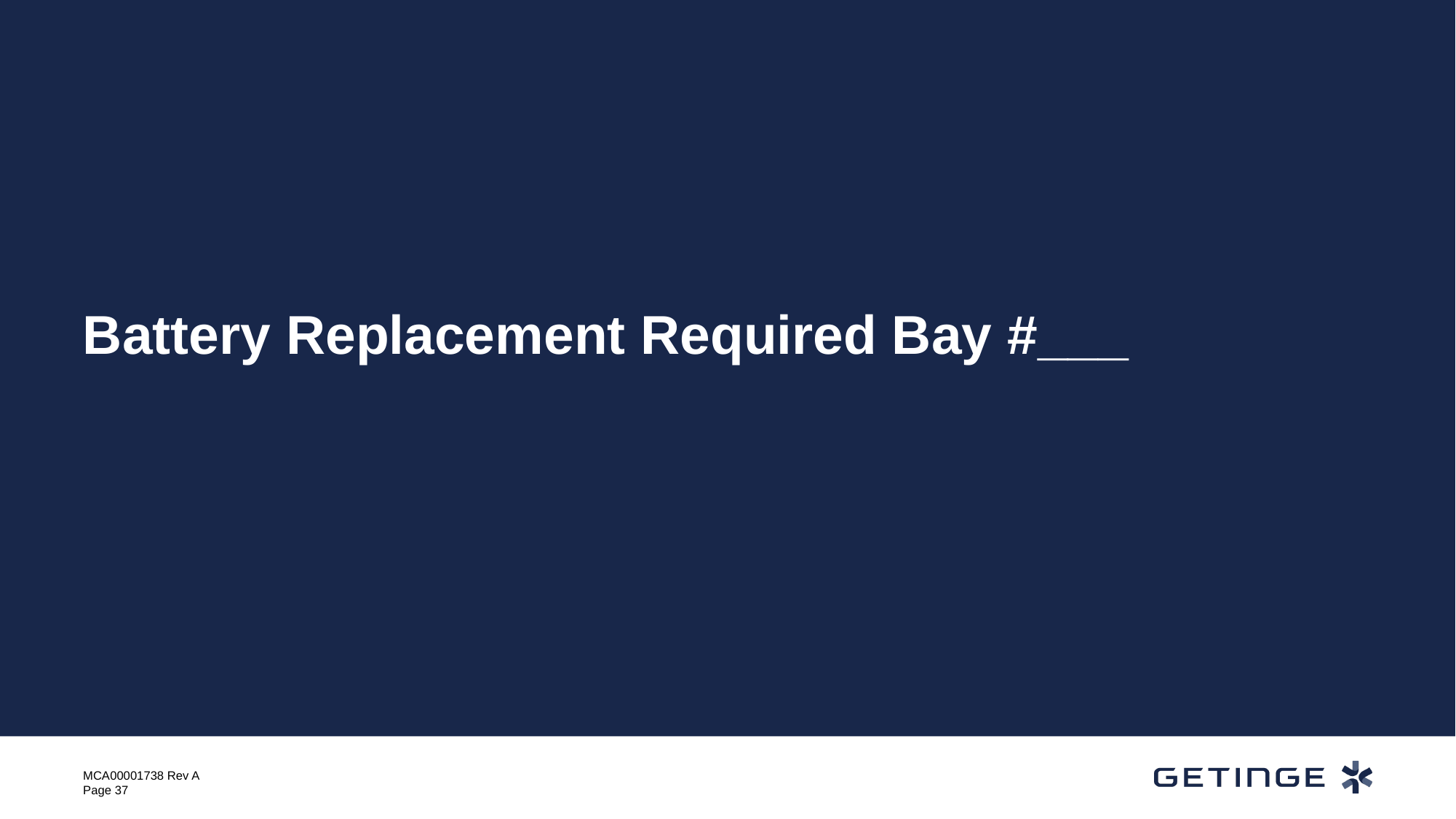

# Battery Replacement Required Bay #___
MCA00001738 Rev A
Page 37